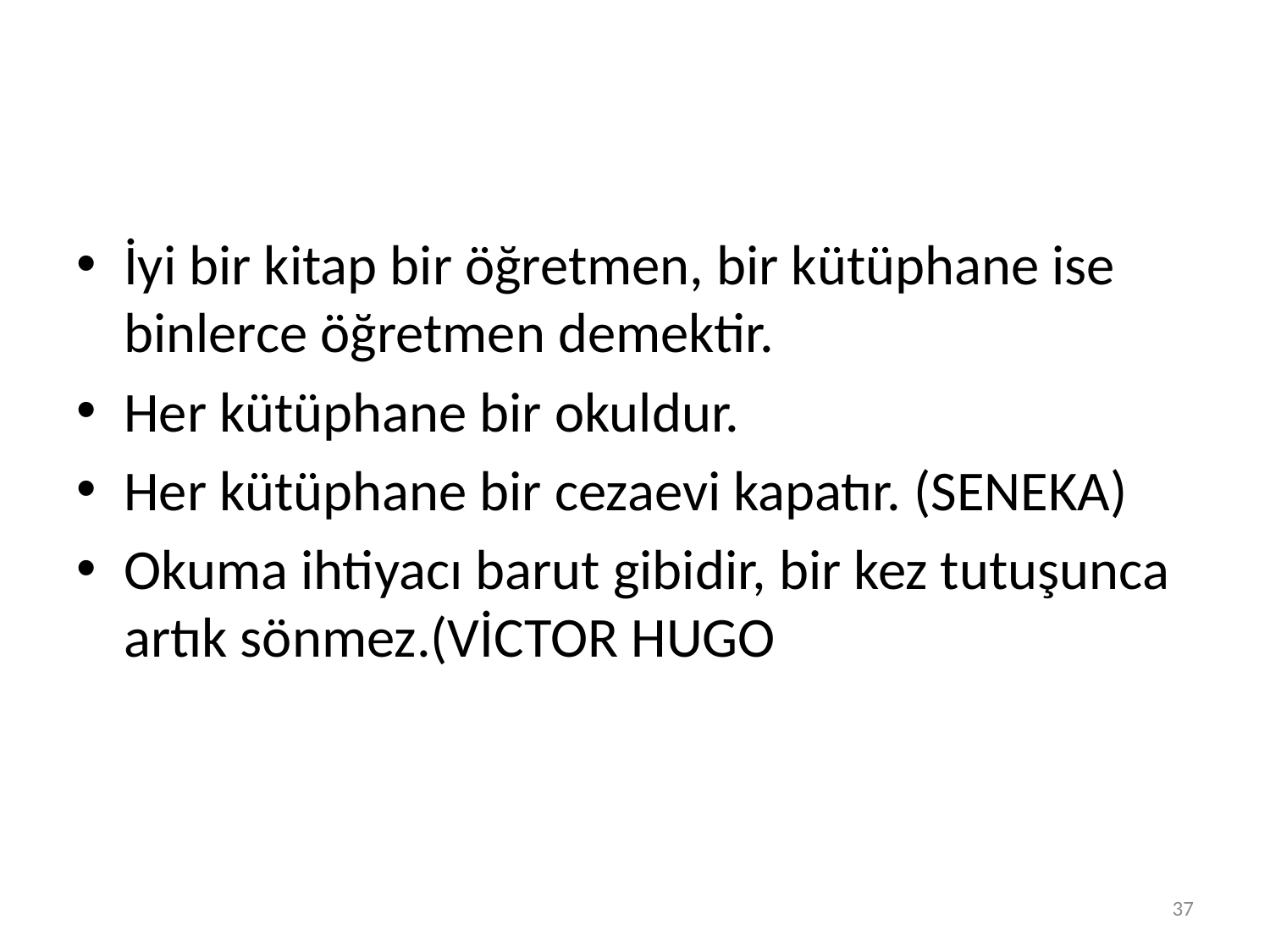

#
İyi bir kitap bir öğretmen, bir kütüphane ise binlerce öğretmen demektir.
Her kütüphane bir okuldur.
Her kütüphane bir cezaevi kapatır. (SENEKA)
Okuma ihtiyacı barut gibidir, bir kez tutuşunca artık sönmez.(VİCTOR HUGO

37